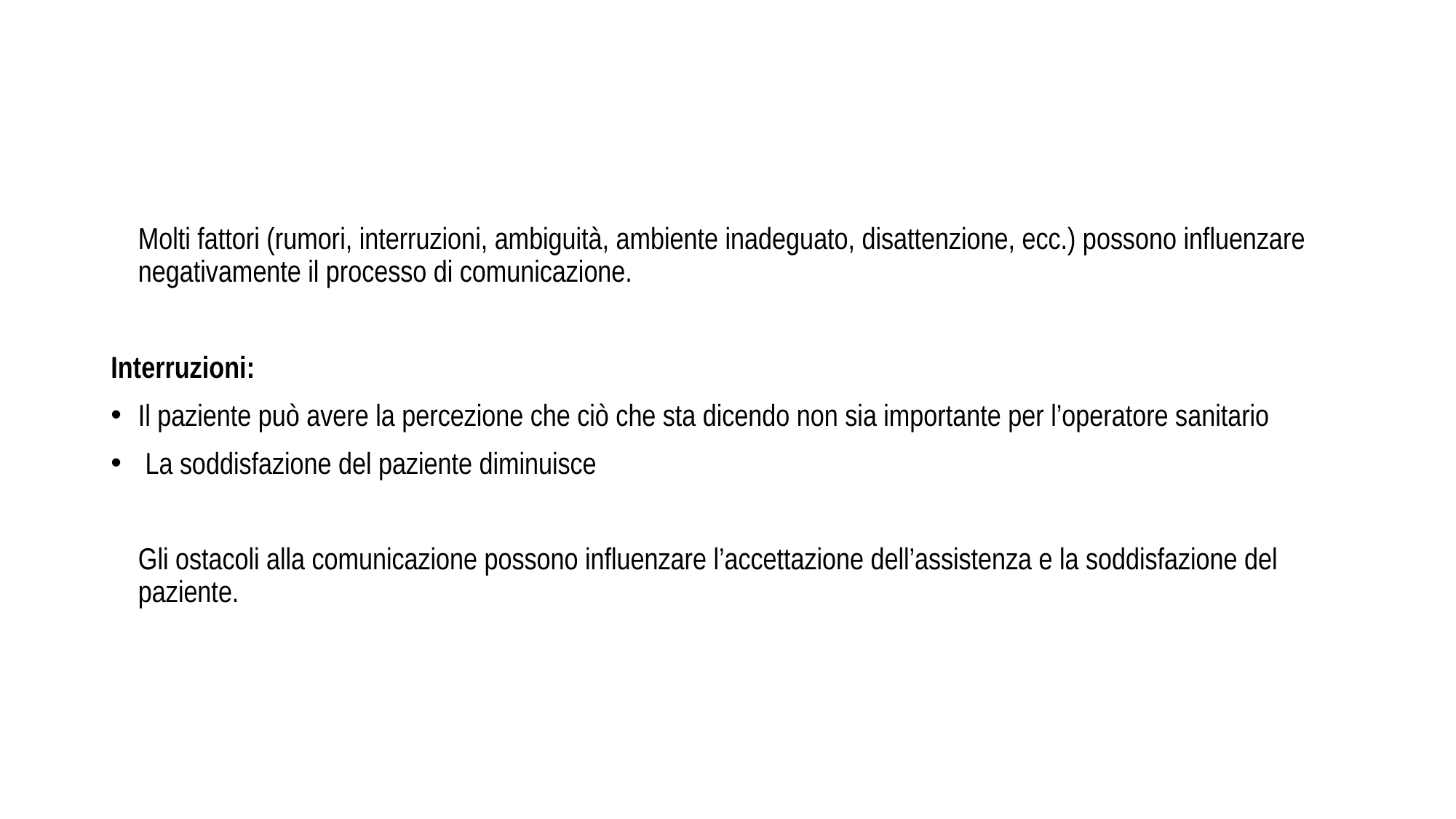

Molti fattori (rumori, interruzioni, ambiguità, ambiente inadeguato, disattenzione, ecc.) possono influenzare negativamente il processo di comunicazione.

Interruzioni:
Il paziente può avere la percezione che ciò che sta dicendo non sia importante per l’operatore sanitario
 La soddisfazione del paziente diminuisce

	Gli ostacoli alla comunicazione possono influenzare l’accettazione dell’assistenza e la soddisfazione del paziente.